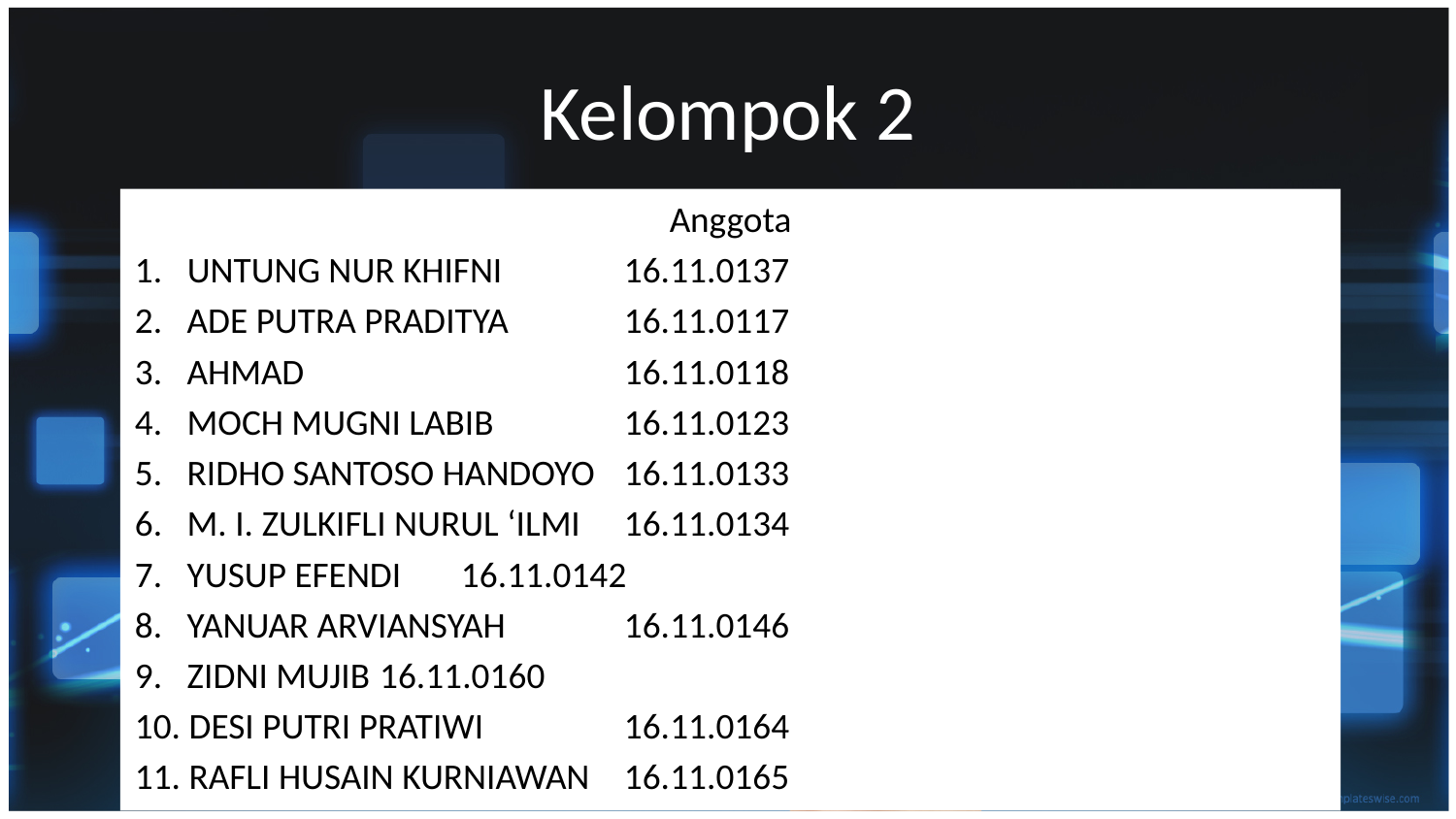

# Kelompok 2
Anggota
1.   UNTUNG NUR KHIFNI				16.11.0137
2.   ADE PUTRA PRADITYA				16.11.0117
3.   AHMAD	                 			16.11.0118
4.   MOCH MUGNI LABIB				16.11.0123
5.   RIDHO SANTOSO HANDOYO			16.11.0133
6.   M. I. ZULKIFLI NURUL ‘ILMI			16.11.0134
7.   YUSUP EFENDI				16.11.0142
8.   YANUAR ARVIANSYAH				16.11.0146
9.   ZIDNI MUJIB					16.11.0160
10. DESI PUTRI PRATIWI				16.11.0164
11. RAFLI HUSAIN KURNIAWAN			16.11.0165